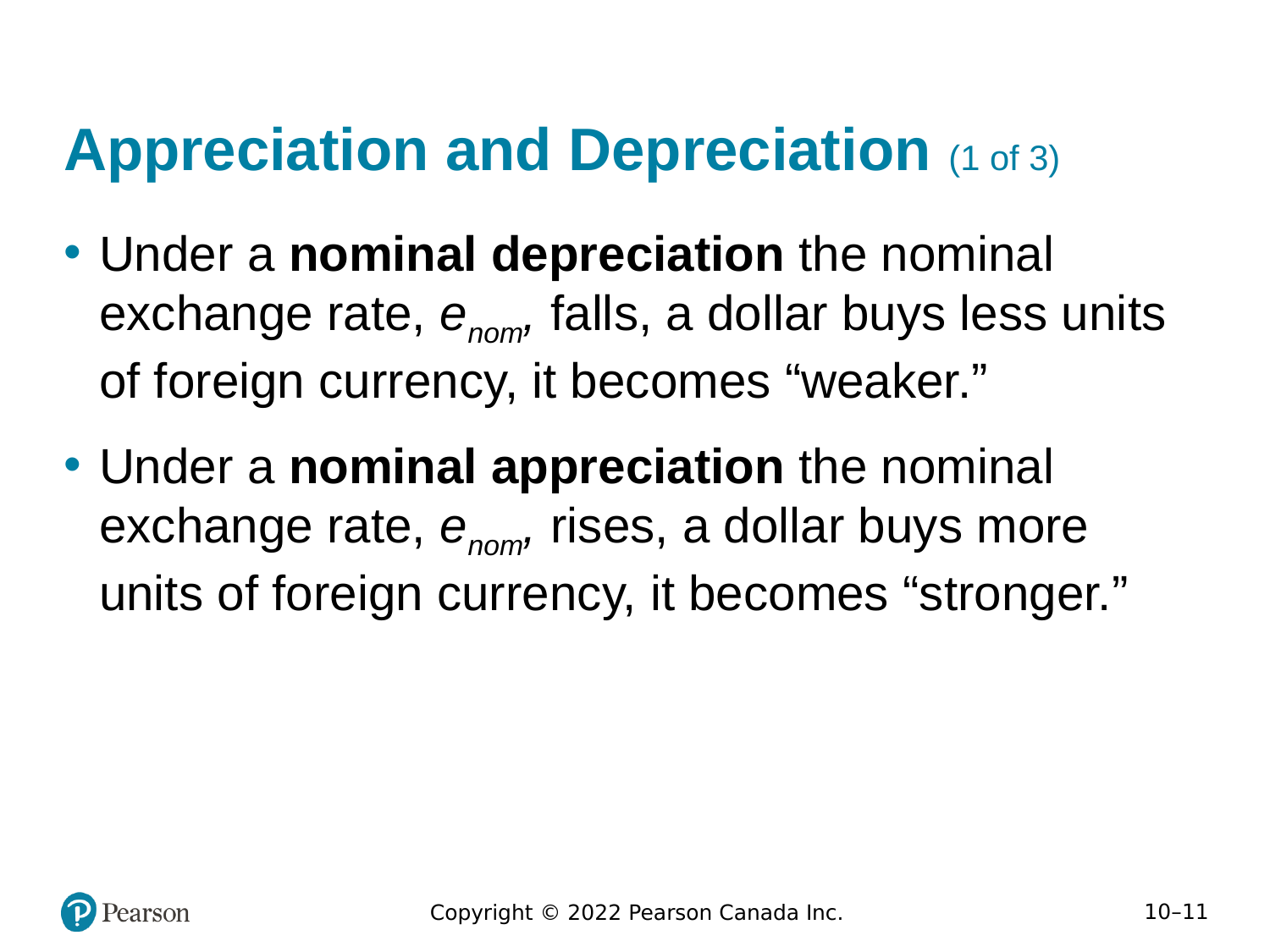

# Appreciation and Depreciation (1 of 3)
Under a nominal depreciation the nominal exchange rate, enom, falls, a dollar buys less units of foreign currency, it becomes “weaker.”
Under a nominal appreciation the nominal exchange rate, enom, rises, a dollar buys more units of foreign currency, it becomes “stronger.”